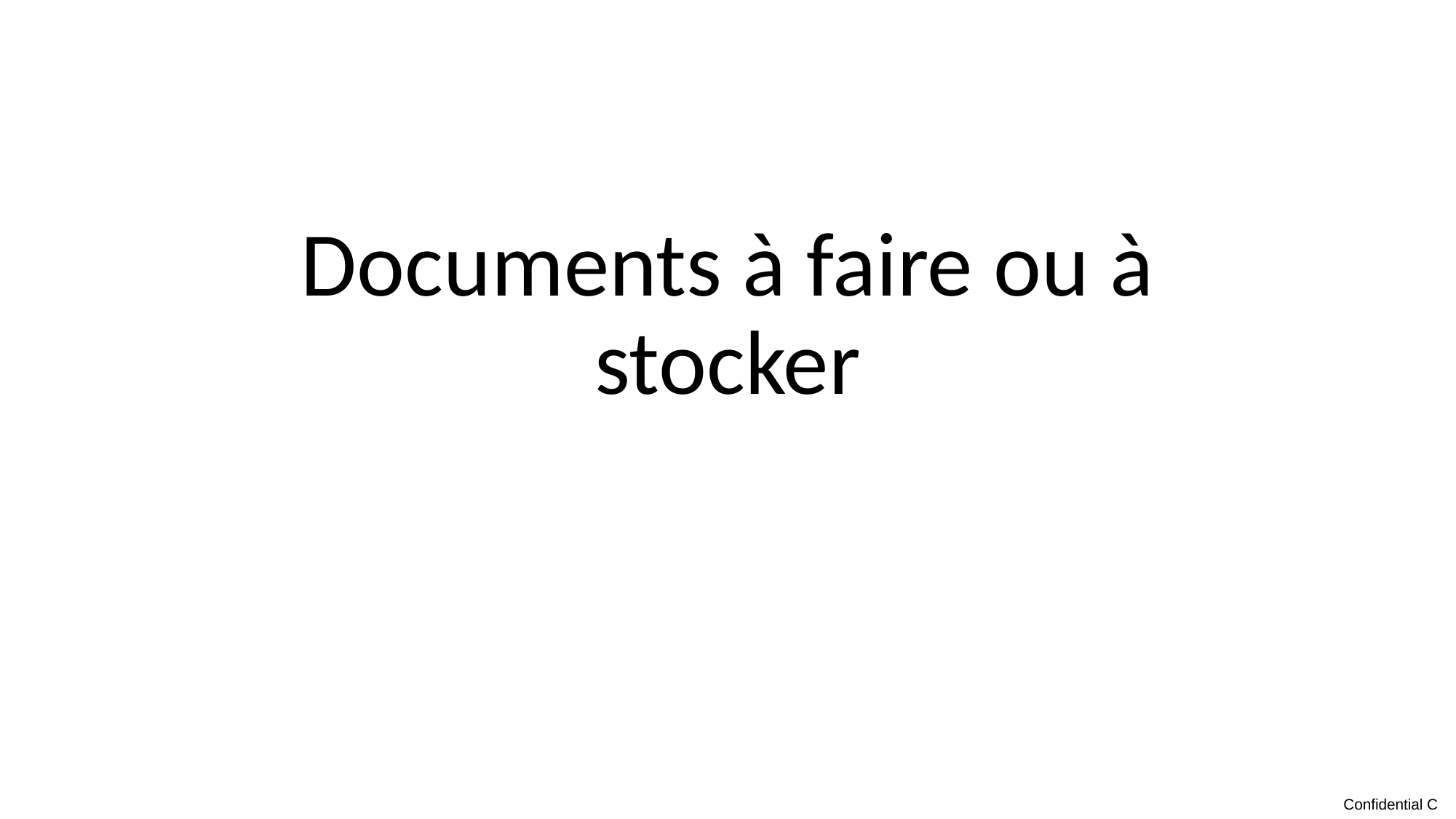

# Documents à faire ou à stocker